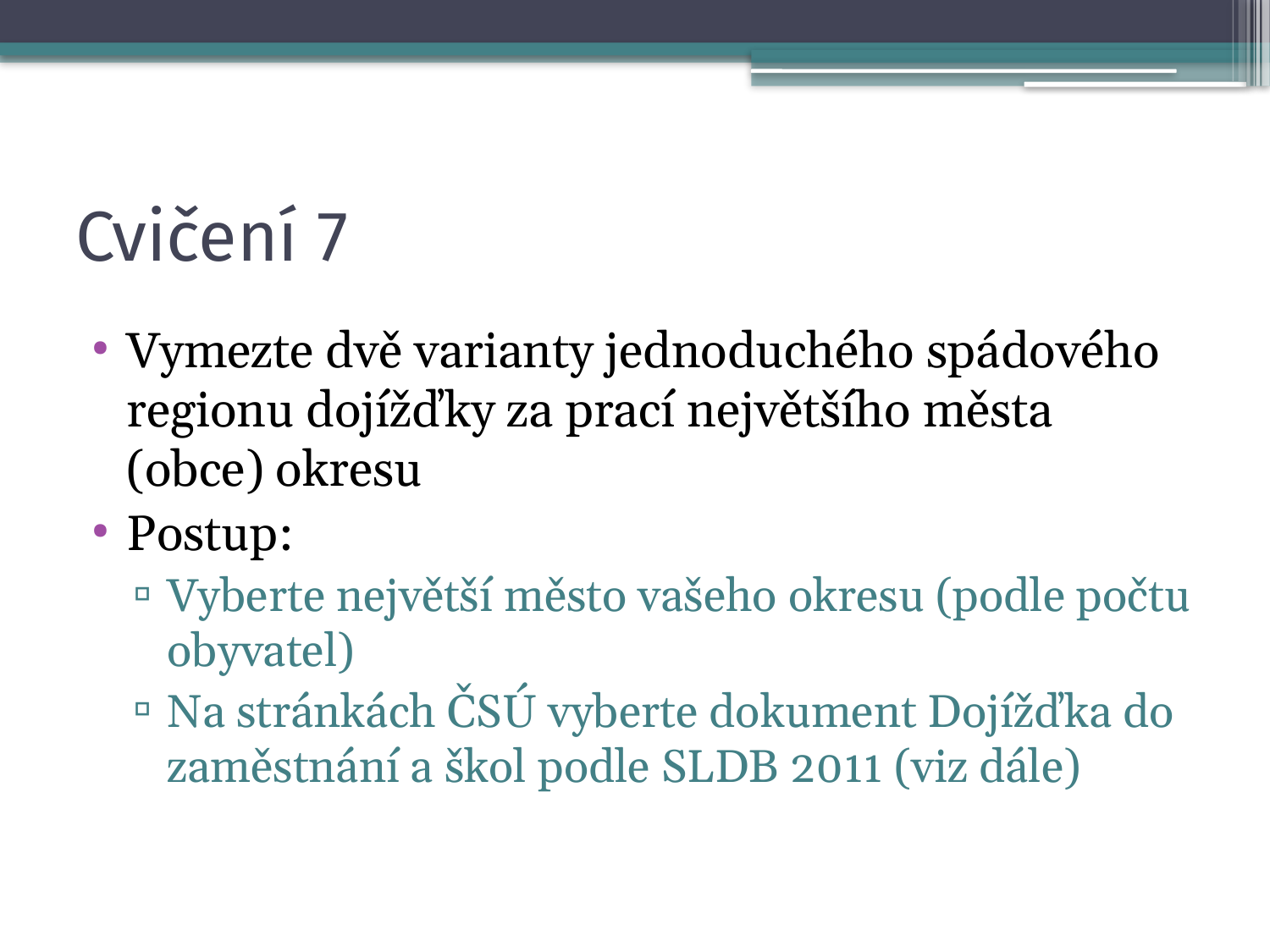

# Cvičení 7
Vymezte dvě varianty jednoduchého spádového regionu dojížďky za prací největšího města (obce) okresu
Postup:
Vyberte největší město vašeho okresu (podle počtu obyvatel)
Na stránkách ČSÚ vyberte dokument Dojížďka do zaměstnání a škol podle SLDB 2011 (viz dále)